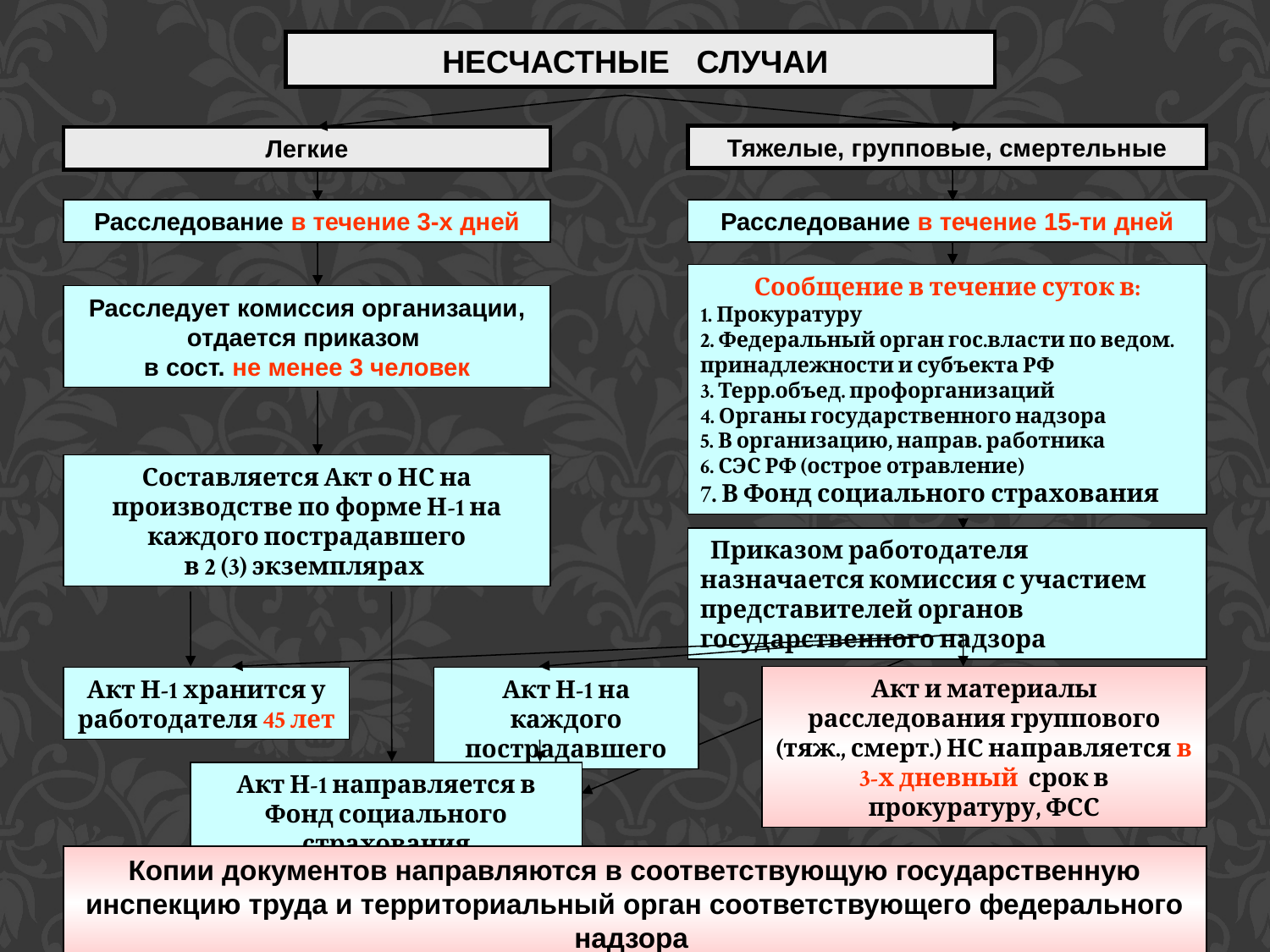

НЕСЧАСТНЫЕ   СЛУЧАИ

Тяжелые, групповые, смертельные
Легкие

Расследование в течение 3-х дней
Расследование в течение 15-ти дней

Сообщение в течение суток в:
1. Прокуратуру
2. Федеральный орган гос.власти по ведом. принадлежности и субъекта РФ
3. Терр.объед. профорганизаций
4. Органы государственного надзора
5. В организацию, направ. работника
6. СЭС РФ (острое отравление)
7. В Фонд социального страхования

Расследует комиссия организации,
отдается приказом
в сост. не менее 3 человек

Составляется Акт о НС на производстве по форме Н-1 на каждого пострадавшего
в 2 (3) экземплярах

  Приказом работодателя назначается комиссия с участием представителей органов государственного надзора

Акт и материалы расследования группового (тяж., смерт.) НС направляется в 3-х дневный  срок в прокуратуру, ФСС
Акт Н-1 хранится у работодателя 45 лет
Акт Н-1 на каждого пострадавшего

Акт Н-1 направляется в Фонд социального страхования
Копии документов направляются в соответствующую государственную инспекцию труда и территориальный орган соответствующего федерального надзора